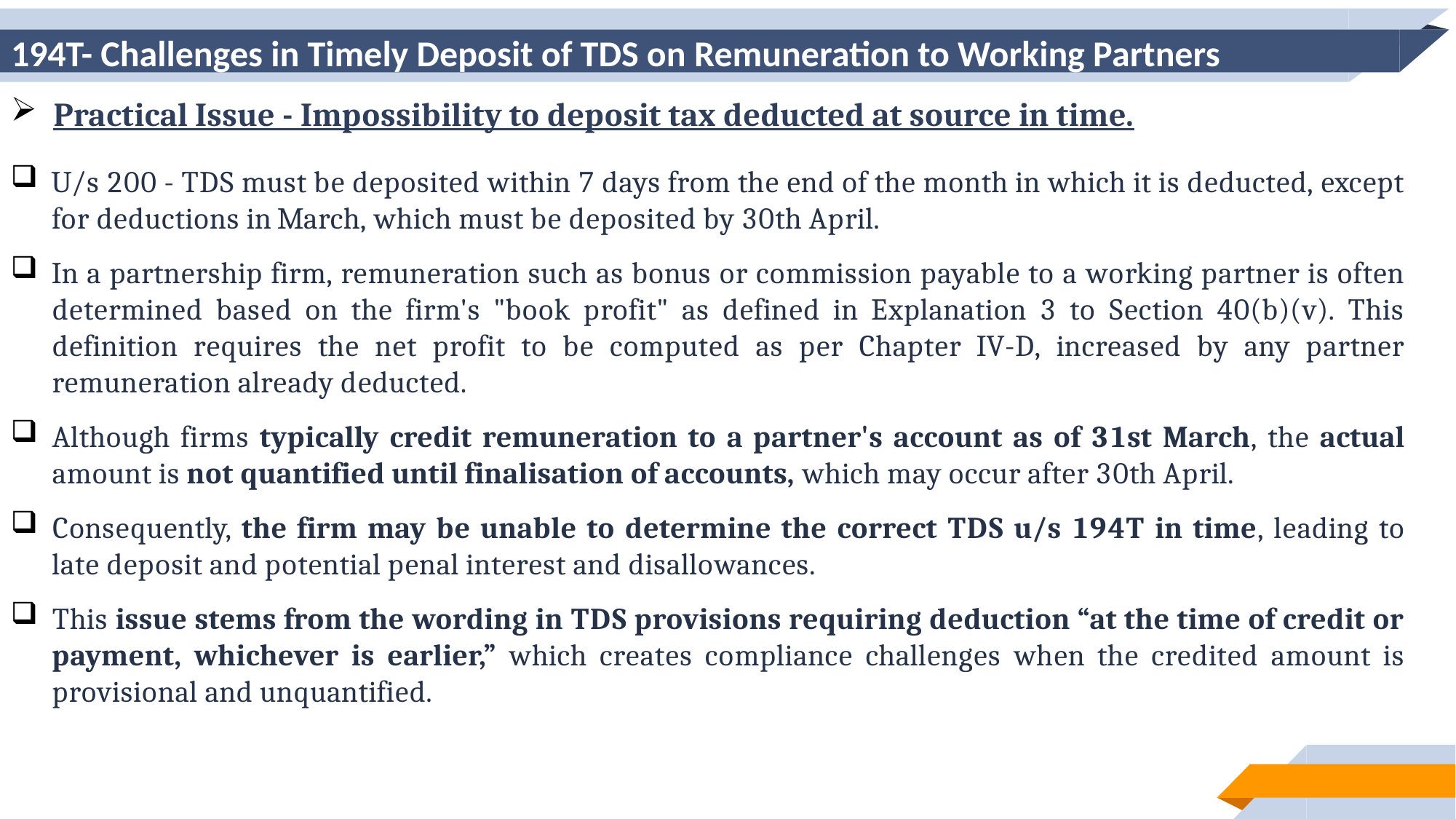

# 194T- Challenges in Timely Deposit of TDS on Remuneration to Working Partners
Practical Issue - Impossibility to deposit tax deducted at source in time.

U/s 200 - TDS must be deposited within 7 days from the end of the month in which it is deducted, except for deductions in March, which must be deposited by 30th April.

In a partnership firm, remuneration such as bonus or commission payable to a working partner is often determined based on the firm's "book profit" as defined in Explanation 3 to Section 40(b)(v). This definition requires the net profit to be computed as per Chapter IV-D, increased by any partner remuneration already deducted.

Although firms typically credit remuneration to a partner's account as of 31st March, the actual amount is not quantified until finalisation of accounts, which may occur after 30th April.

Consequently, the firm may be unable to determine the correct TDS u/s 194T in time, leading to late deposit and potential penal interest and disallowances.

This issue stems from the wording in TDS provisions requiring deduction “at the time of credit or payment, whichever is earlier,” which creates compliance challenges when the credited amount is provisional and unquantified.